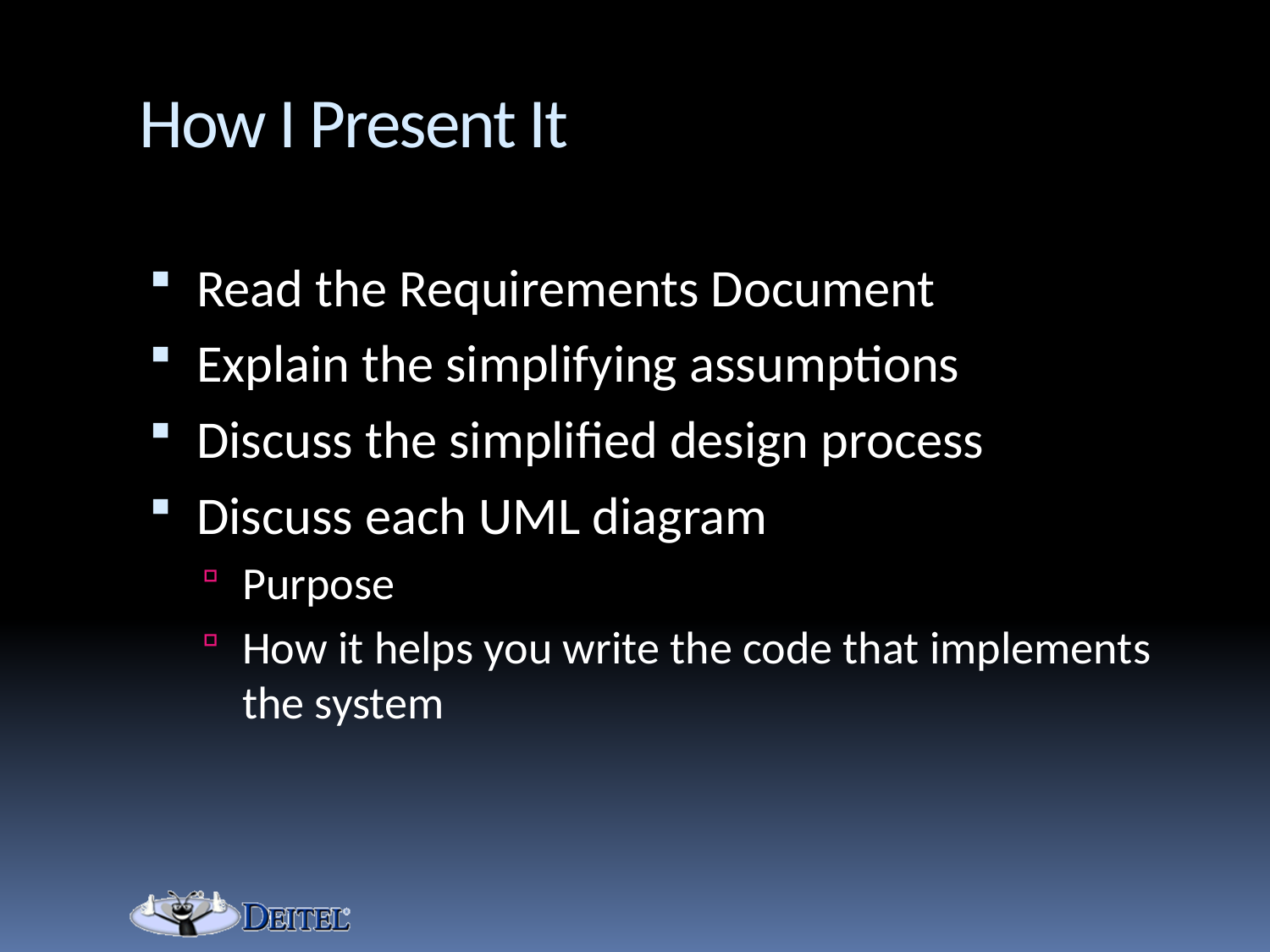

# How I Present It
Read the Requirements Document
Explain the simplifying assumptions
Discuss the simplified design process
Discuss each UML diagram
Purpose
How it helps you write the code that implements the system